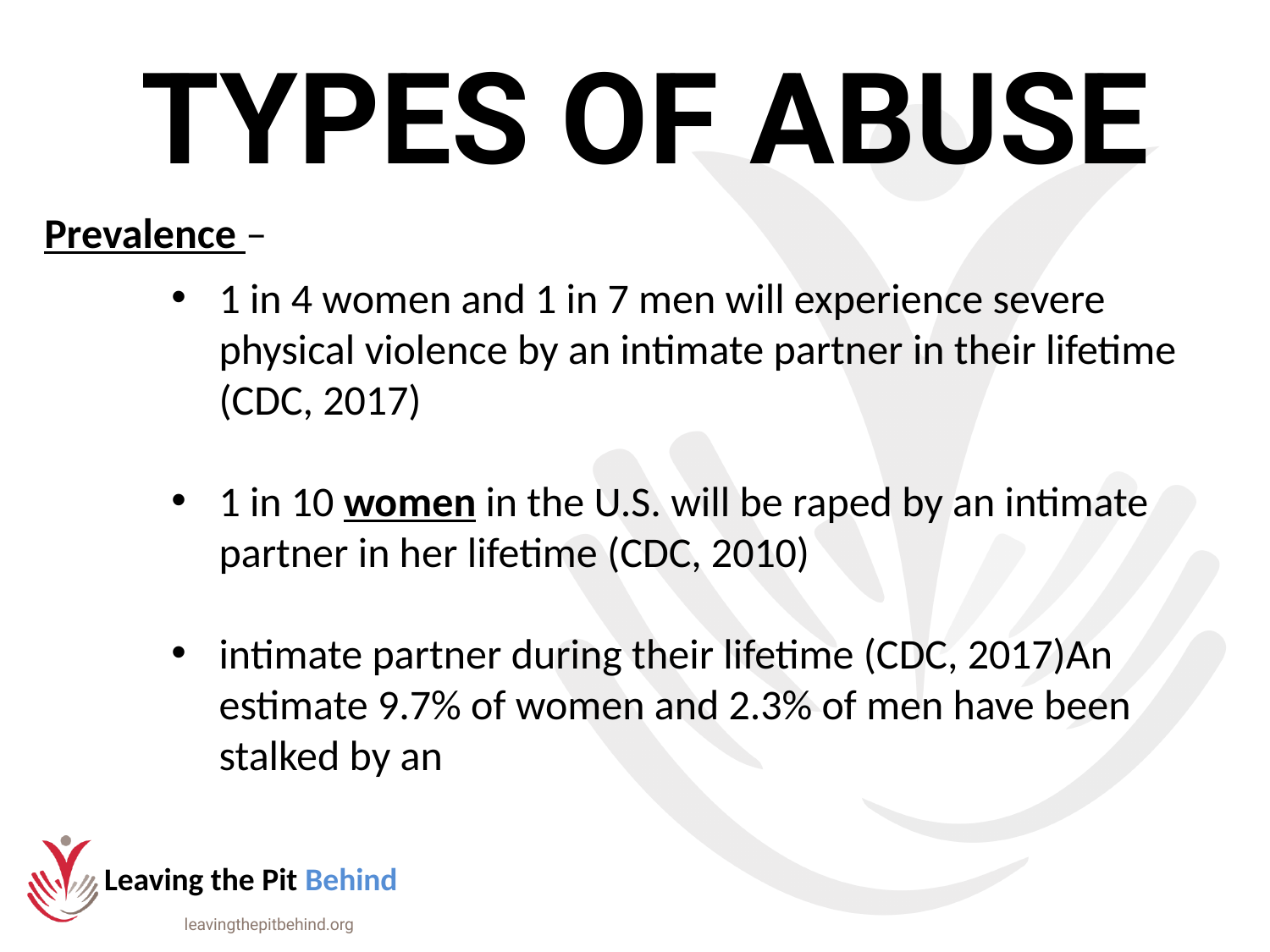

# TYPES OF ABUSE

Prevalence –
1 in 4 women and 1 in 7 men will experience severe physical violence by an intimate partner in their lifetime  (CDC, 2017)

1 in 10 women in the U.S. will be raped by an intimate partner in her lifetime (CDC, 2010)

intimate partner during their lifetime (CDC, 2017)An estimate 9.7% of women and 2.3% of men have been stalked by an